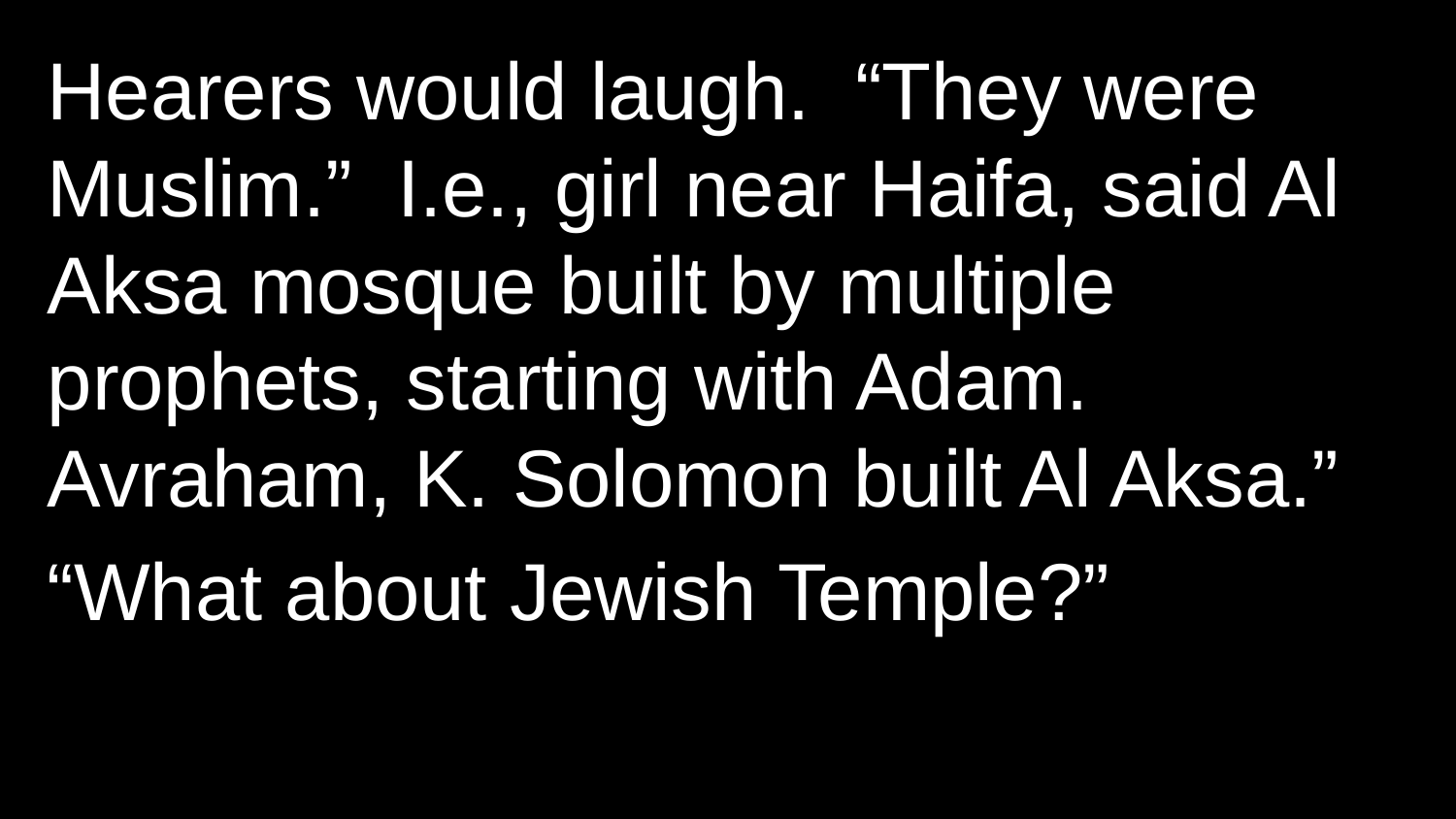

Hearers would laugh.  “They were Muslim.”  I.e., girl near Haifa, said Al Aksa mosque built by multiple prophets, starting with Adam.  Avraham, K. Solomon built Al Aksa.”
“What about Jewish Temple?”